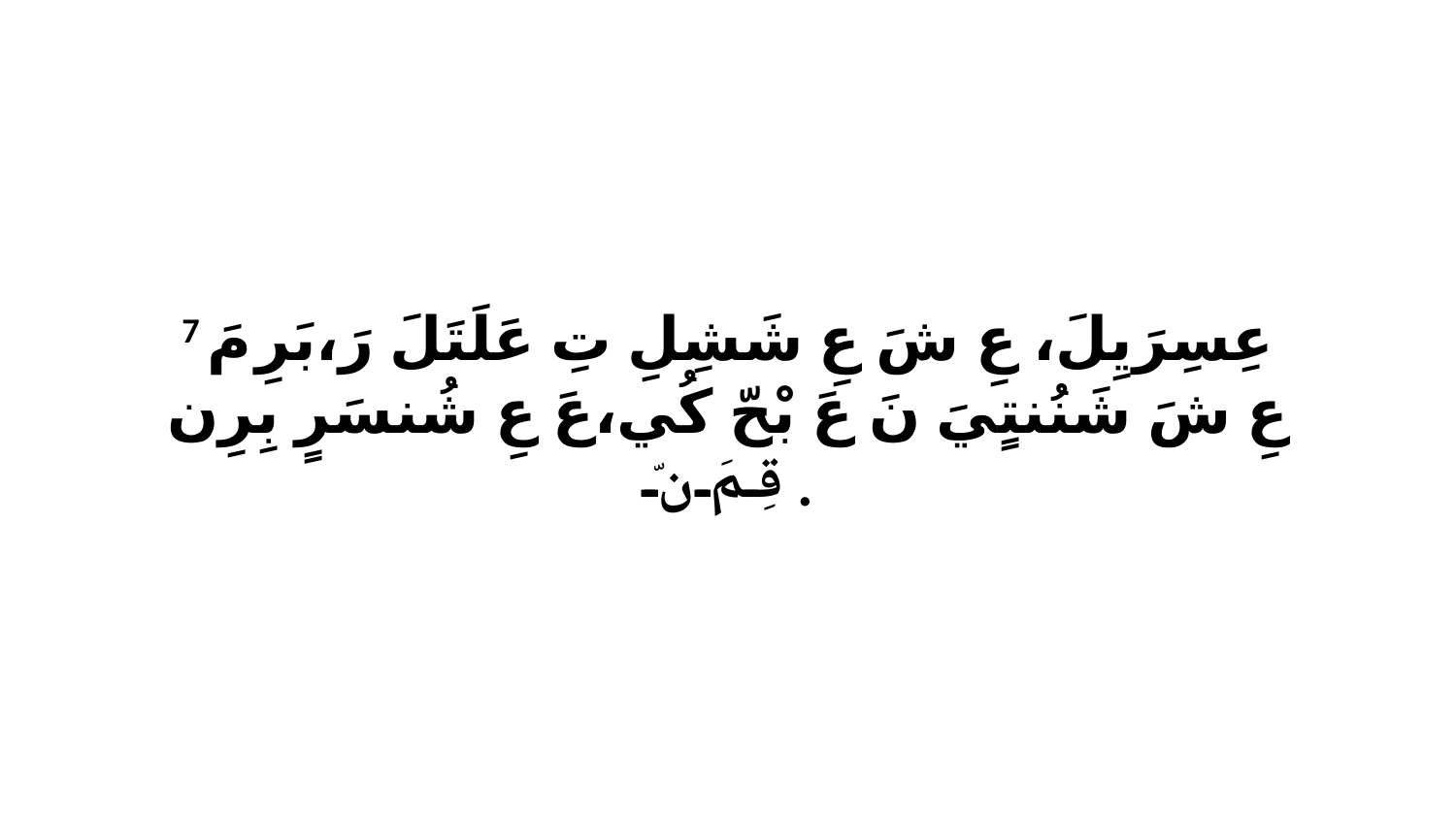

7 عِسِرَيِلَ، عِ شَ عِ شَشِلِ تِ عَلَتَلَ رَ،بَرِ مَ عِ شَ شَنُنتٍيَ نَ عَ بْحّ كُي،عَ عِ شُنسَرٍ بِرِن قِمَ نّ.